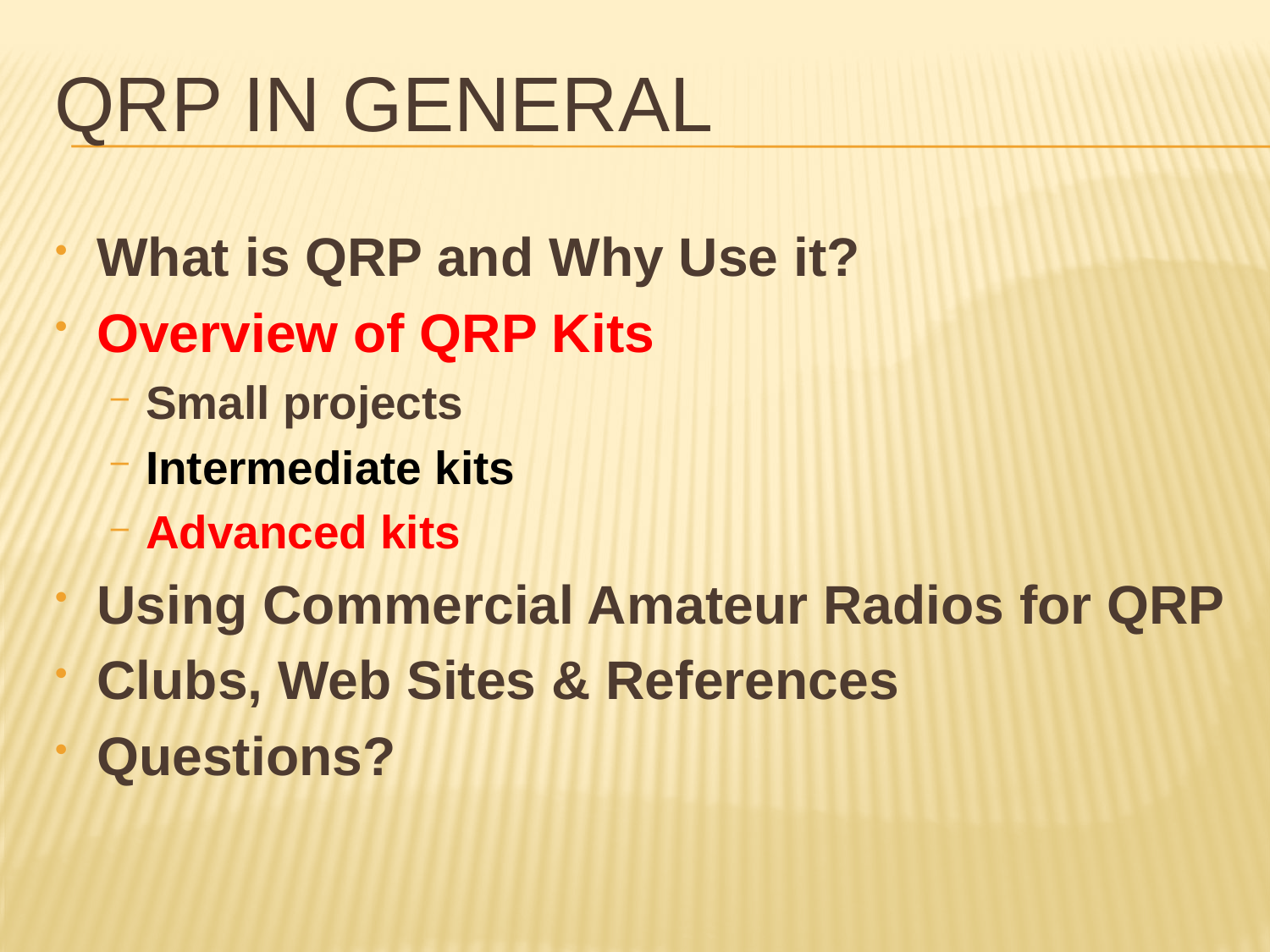

# QRP In General
What is QRP and Why Use it?
Overview of QRP Kits
Small projects
Intermediate kits
Advanced kits
Using Commercial Amateur Radios for QRP
Clubs, Web Sites & References
Questions?